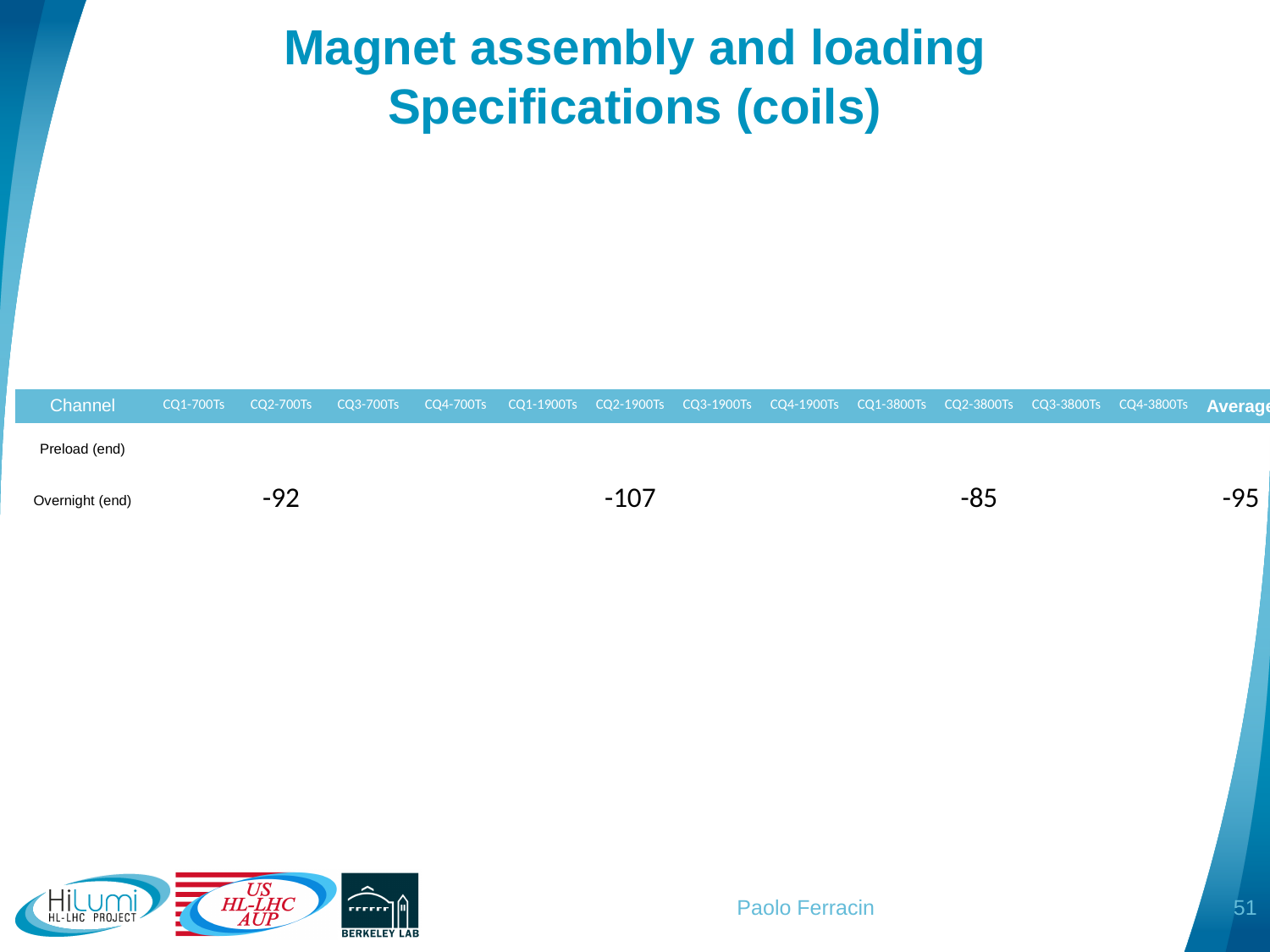

# Magnet assembly and loading Specifications (coils)
| Channel | CQ1-700Ts | CQ2-700Ts | CQ3-700Ts | CQ4-700Ts | CQ1-1900Ts | CQ2-1900Ts | CQ3-1900Ts | CQ4-1900Ts | CQ1-3800Ts | CQ2-3800Ts | CQ3-3800Ts | CQ4-3800Ts | Average |
| --- | --- | --- | --- | --- | --- | --- | --- | --- | --- | --- | --- | --- | --- |
| Preload (end) |  |  |  |  |  |  |  |  |  |  |  |  |  |
| Overnight (end) |  | -92 |  |  |  | -107 |  |  |  | -85 |  |  | -95 |
|  |
| --- |
51
Paolo Ferracin